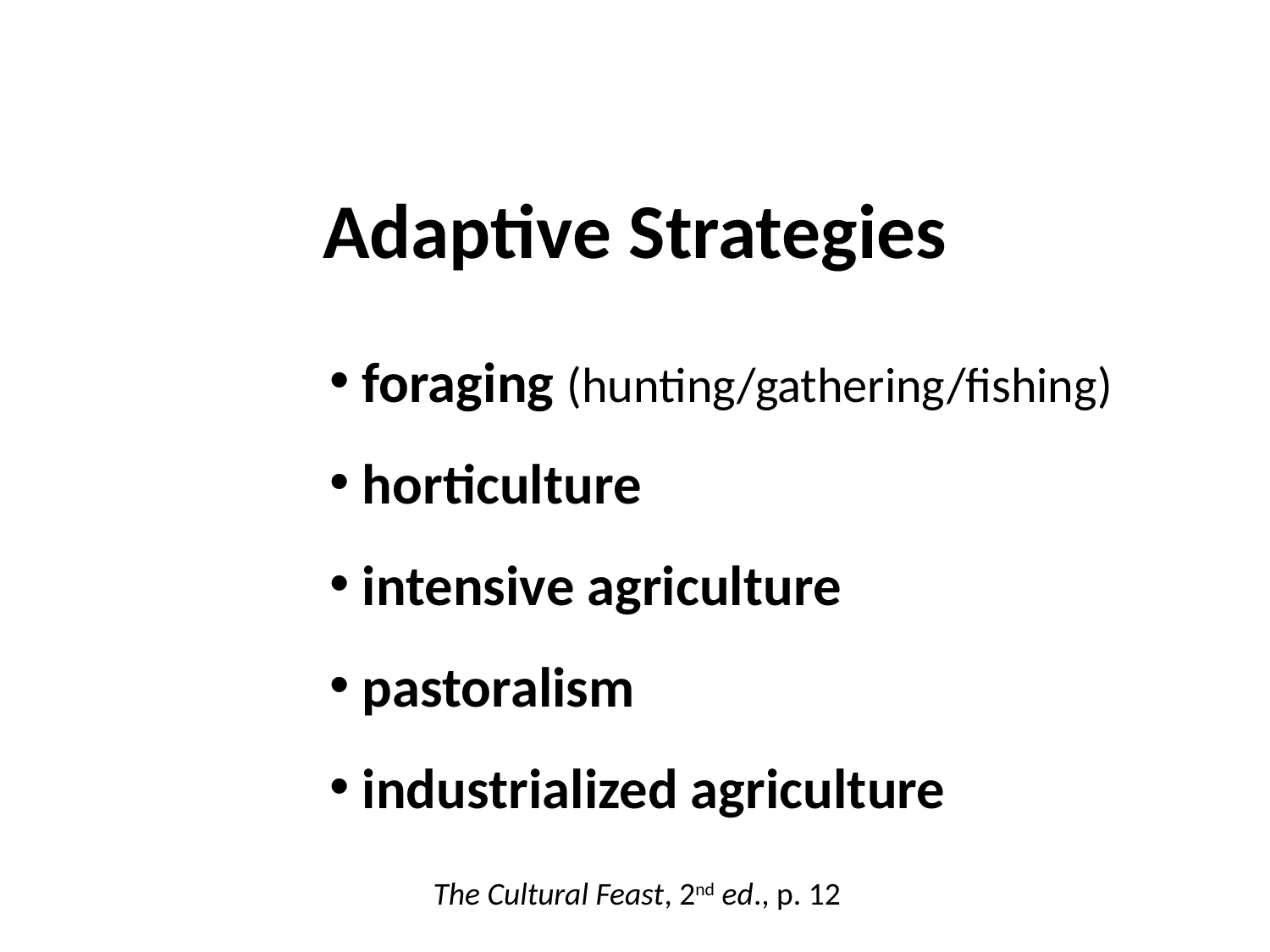

Adaptive Strategies

foraging (hunting/gathering/fishing)
horticulture
intensive agriculture
pastoralism
industrialized agriculture
The Cultural Feast, 2nd ed., p. 12